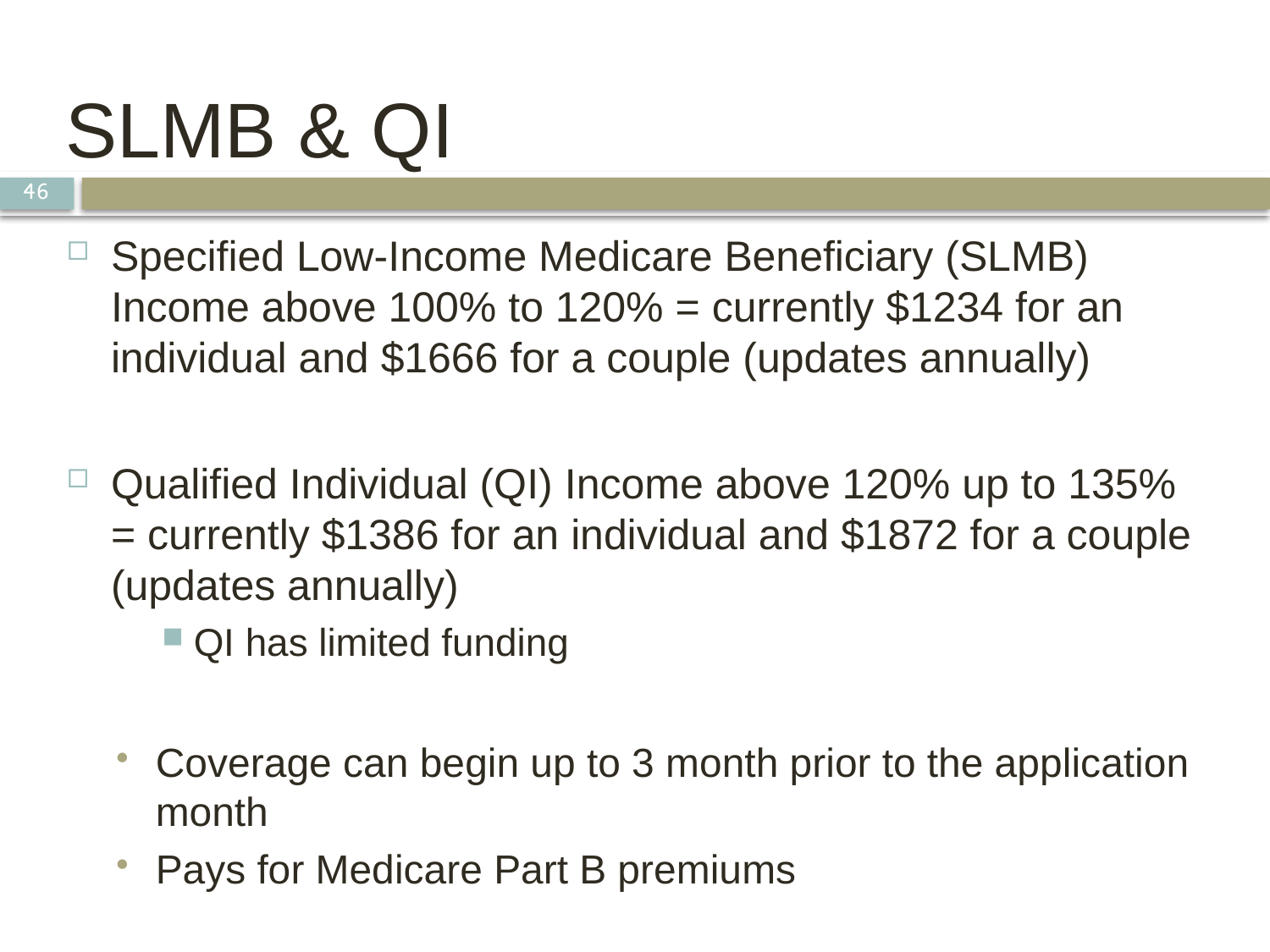

# SLMB & QI
46
Specified Low-Income Medicare Beneficiary (SLMB) Income above 100% to 120% = currently $1234 for an individual and $1666 for a couple (updates annually)

Qualified Individual (QI) Income above 120% up to 135% = currently $1386 for an individual and $1872 for a couple (updates annually)
QI has limited funding

Coverage can begin up to 3 month prior to the application month
Pays for Medicare Part B premiums